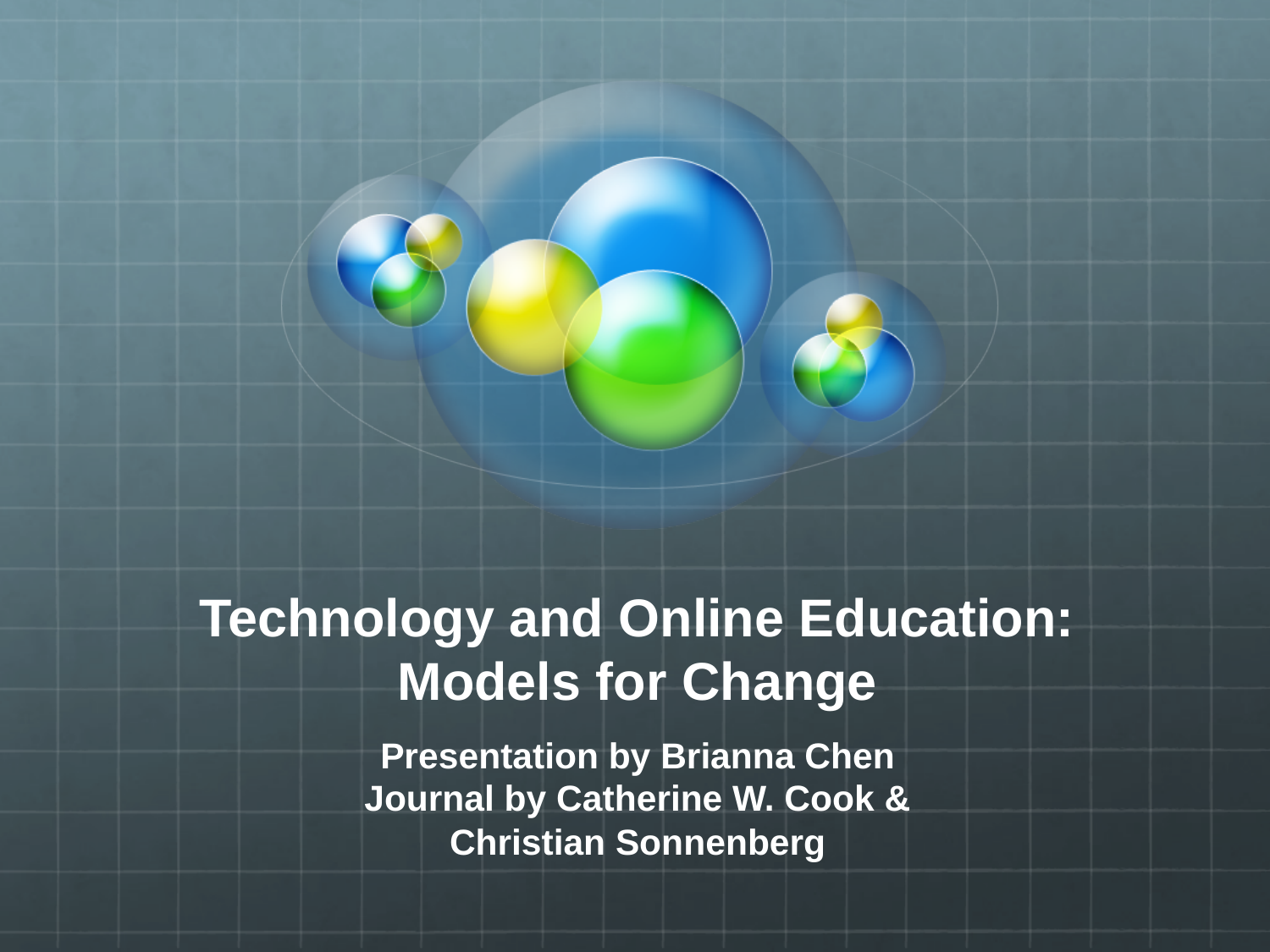

# Technology and Online Education: Models for Change
Presentation by Brianna Chen
Journal by Catherine W. Cook &
Christian Sonnenberg